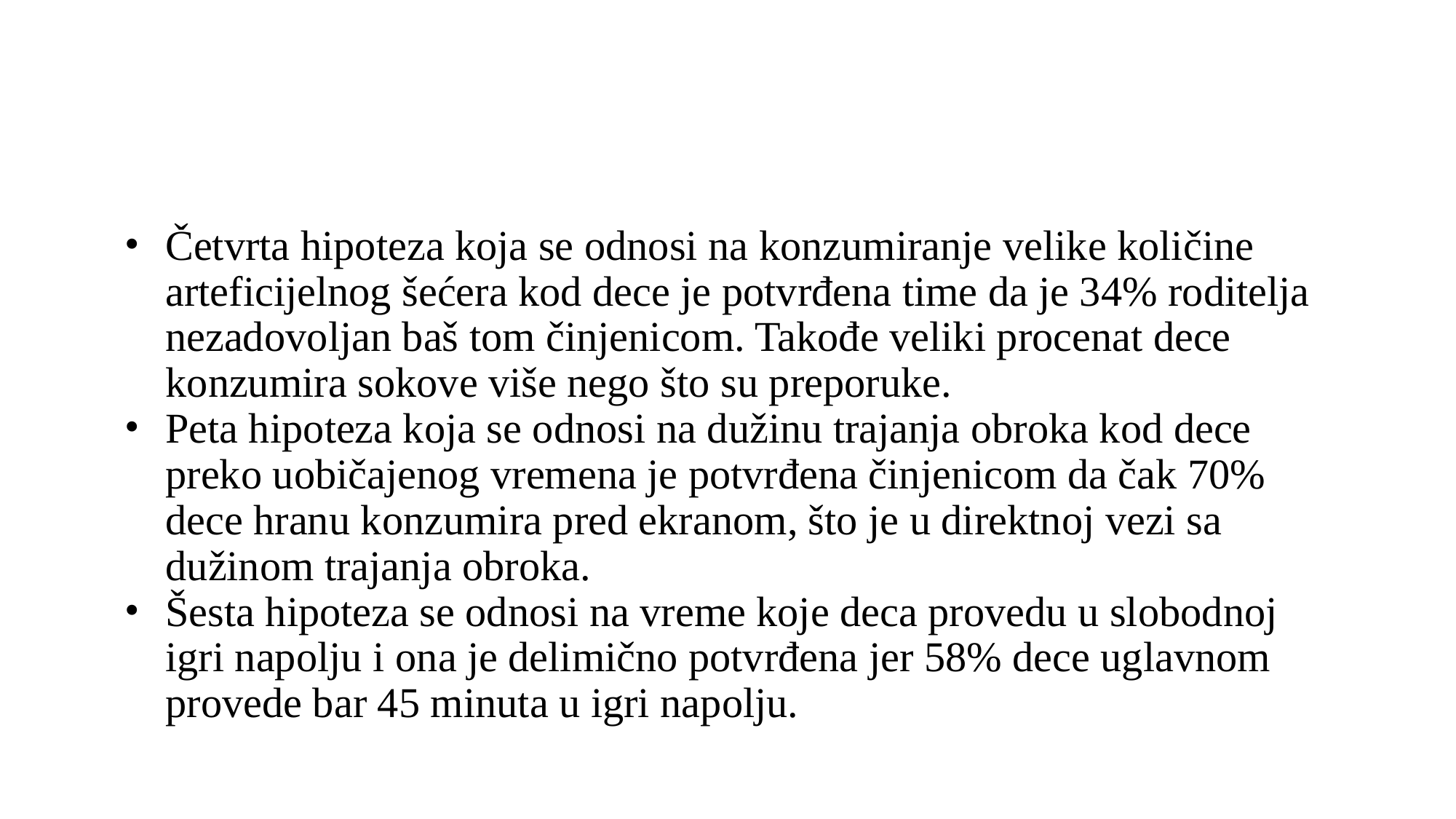

#
Četvrta hipoteza koja se odnosi na konzumiranje velike količine arteficijelnog šećera kod dece je potvrđena time da je 34% roditelja nezadovoljan baš tom činjenicom. Takođe veliki procenat dece konzumira sokove više nego što su preporuke.
Peta hipoteza koja se odnosi na dužinu trajanja obroka kod dece preko uobičajenog vremena je potvrđena činjenicom da čak 70% dece hranu konzumira pred ekranom, što je u direktnoj vezi sa dužinom trajanja obroka.
Šesta hipoteza se odnosi na vreme koje deca provedu u slobodnoj igri napolju i ona je delimično potvrđena jer 58% dece uglavnom provede bar 45 minuta u igri napolju.